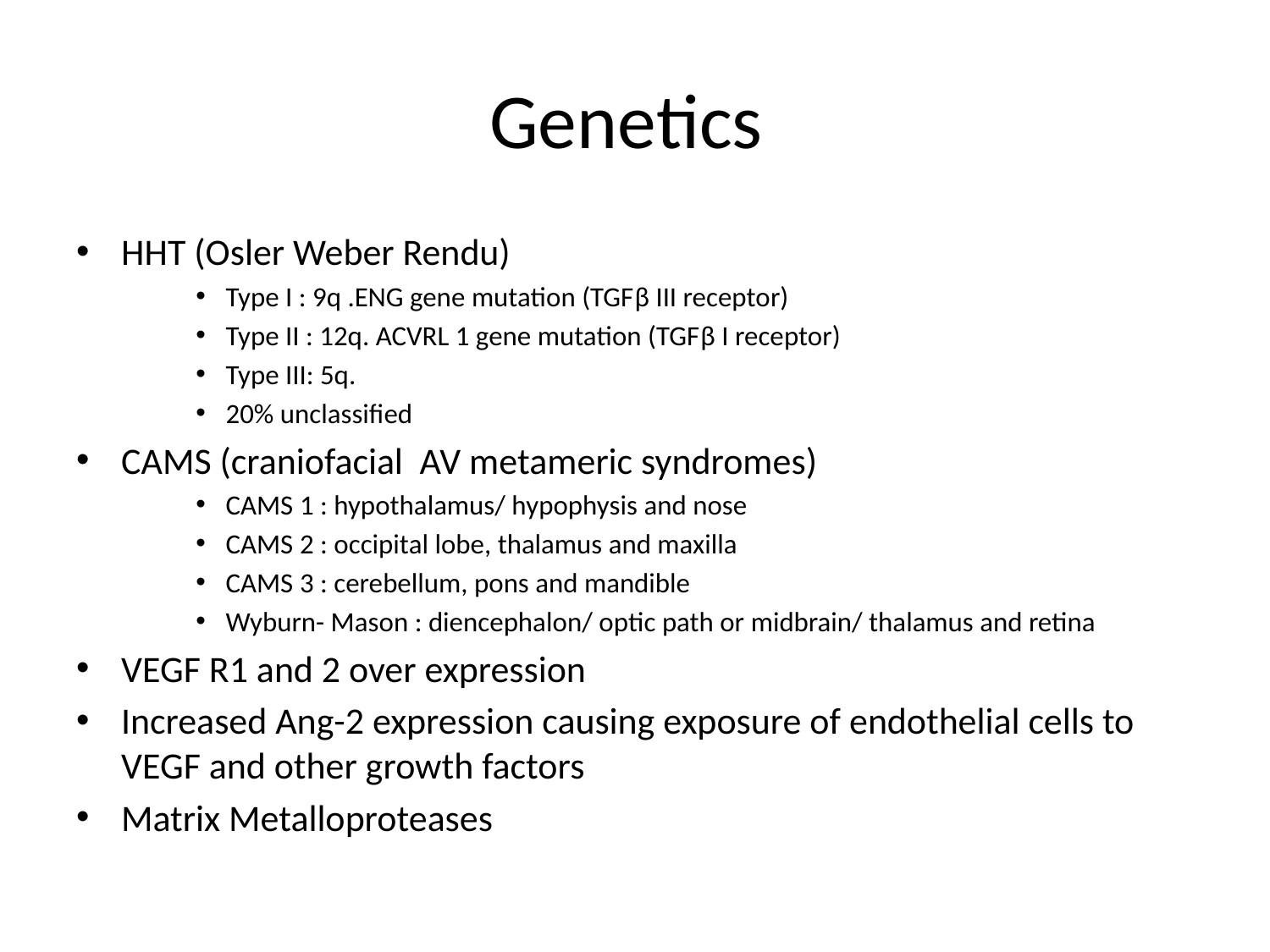

# Genetics
HHT (Osler Weber Rendu)
Type I : 9q .ENG gene mutation (TGFβ III receptor)
Type II : 12q. ACVRL 1 gene mutation (TGFβ I receptor)
Type III: 5q.
20% unclassified
CAMS (craniofacial  AV metameric syndromes)
CAMS 1 : hypothalamus/ hypophysis and nose
CAMS 2 : occipital lobe, thalamus and maxilla
CAMS 3 : cerebellum, pons and mandible
Wyburn- Mason : diencephalon/ optic path or midbrain/ thalamus and retina
VEGF R1 and 2 over expression
Increased Ang-2 expression causing exposure of endothelial cells to VEGF and other growth factors
Matrix Metalloproteases